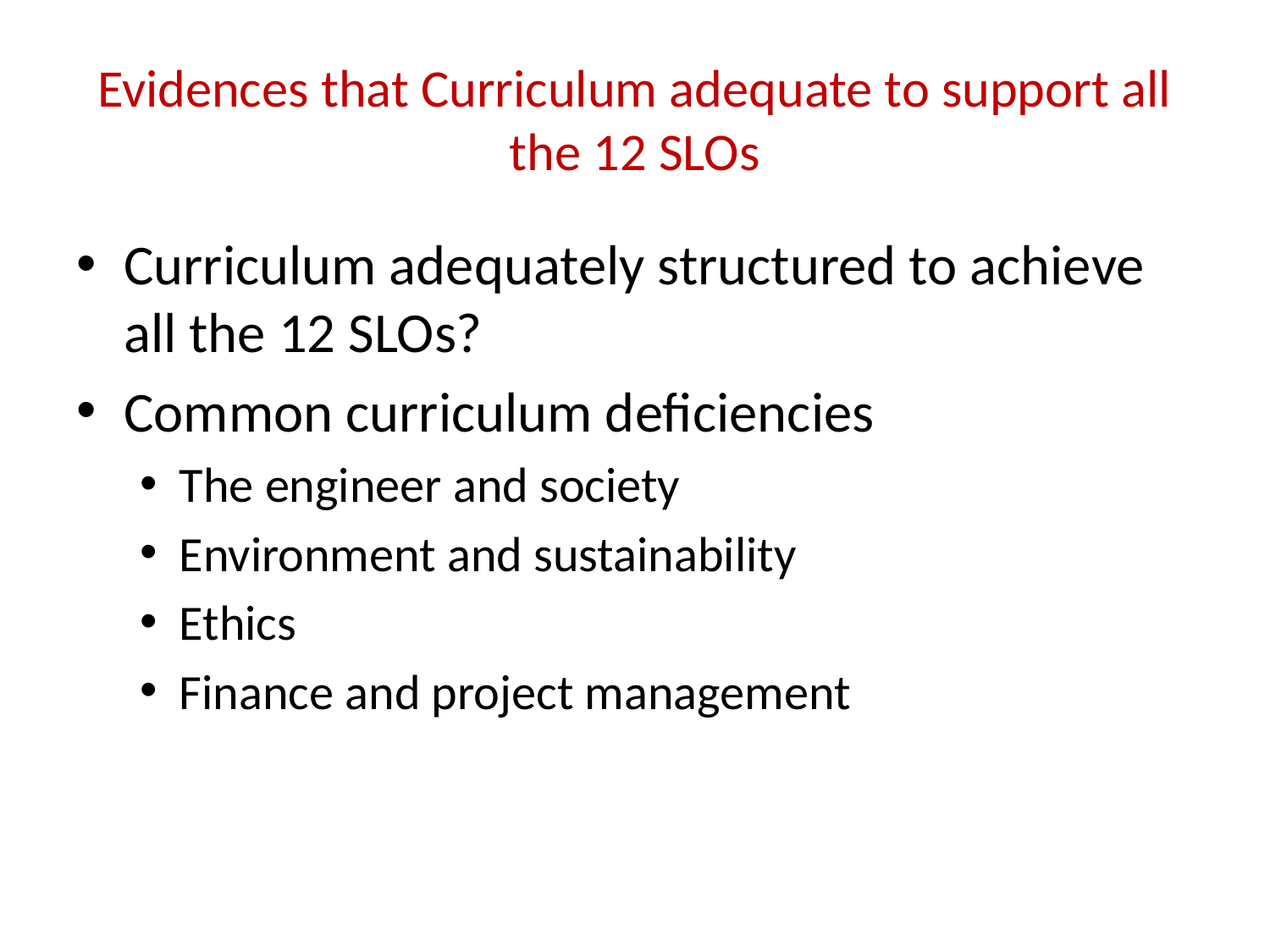

# Evidences that Curriculum adequate to support all the 12 SLOs
Curriculum adequately structured to achieve all the 12 SLOs?
Common curriculum deficiencies
The engineer and society
Environment and sustainability
Ethics
Finance and project management